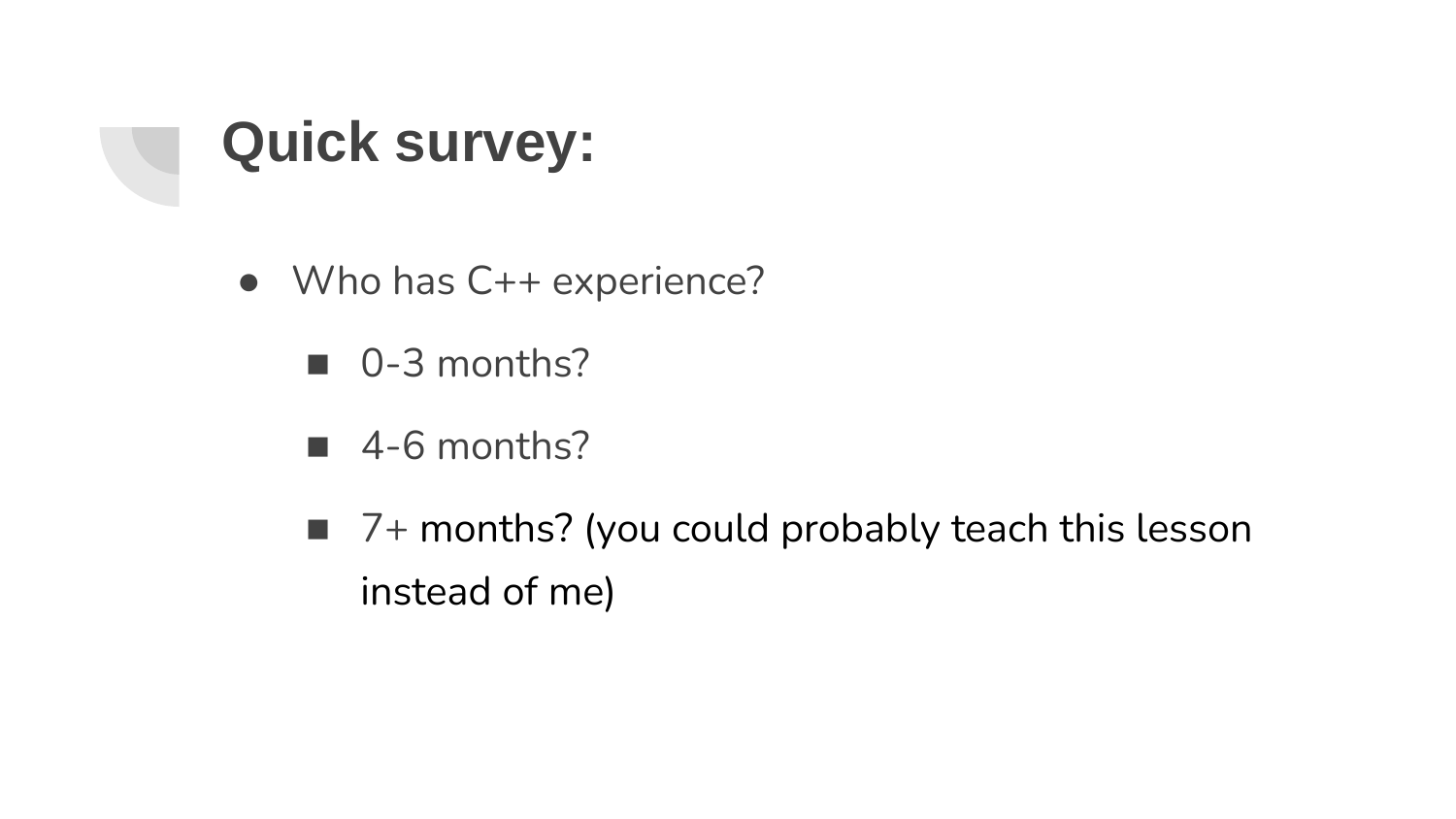

# Quick survey:
Who has C++ experience?
0-3 months?
4-6 months?
7+ months? (you could probably teach this lesson instead of me)